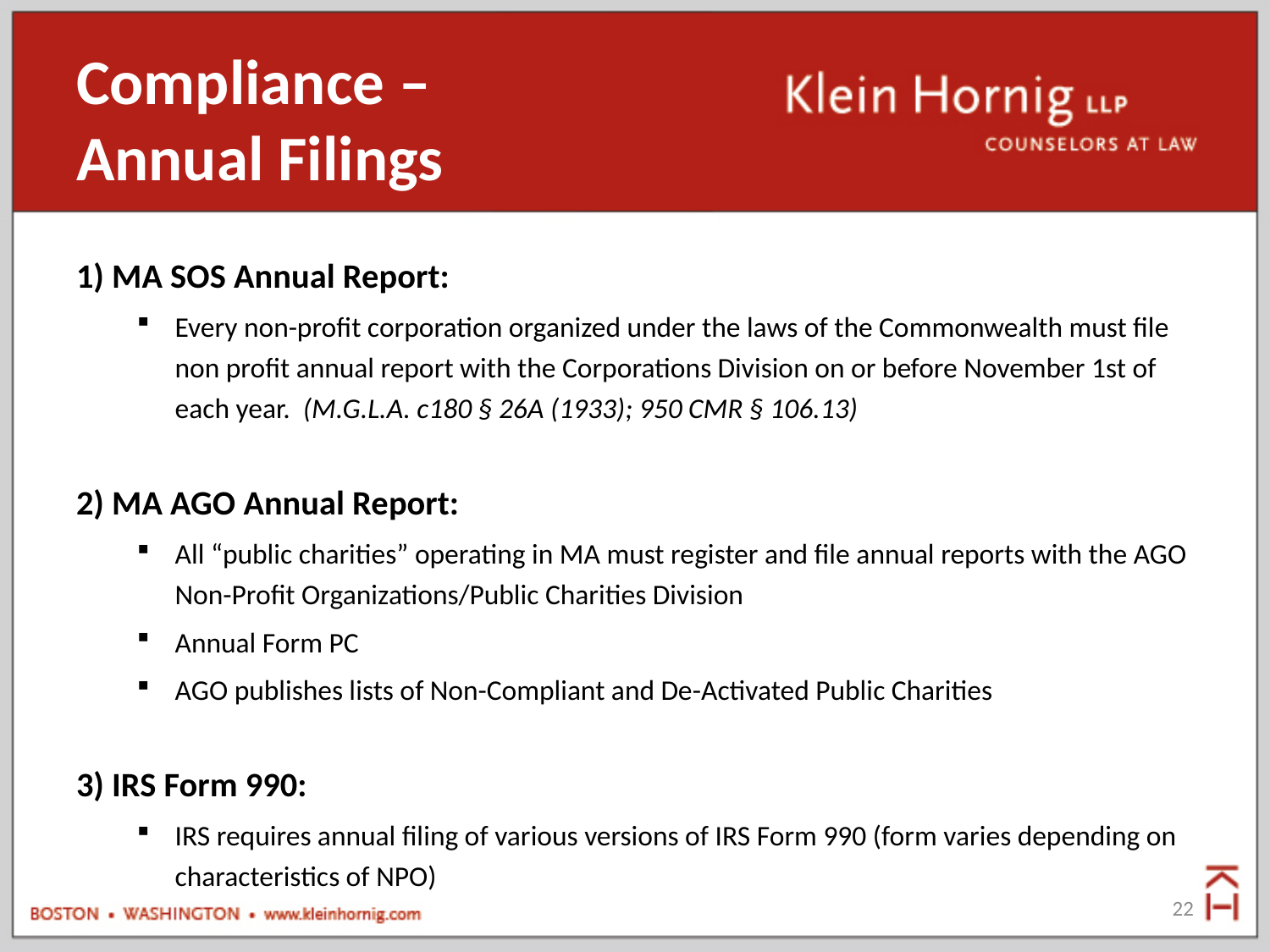

# Compliance – Annual Filings
1) MA SOS Annual Report:
Every non-profit corporation organized under the laws of the Commonwealth must file non profit annual report with the Corporations Division on or before November 1st of each year.  (M.G.L.A. c180 § 26A (1933); 950 CMR § 106.13)

2) MA AGO Annual Report:
All “public charities” operating in MA must register and file annual reports with the AGO Non-Profit Organizations/Public Charities Division
Annual Form PC
AGO publishes lists of Non-Compliant and De-Activated Public Charities

3) IRS Form 990:
IRS requires annual filing of various versions of IRS Form 990 (form varies depending on characteristics of NPO)

22